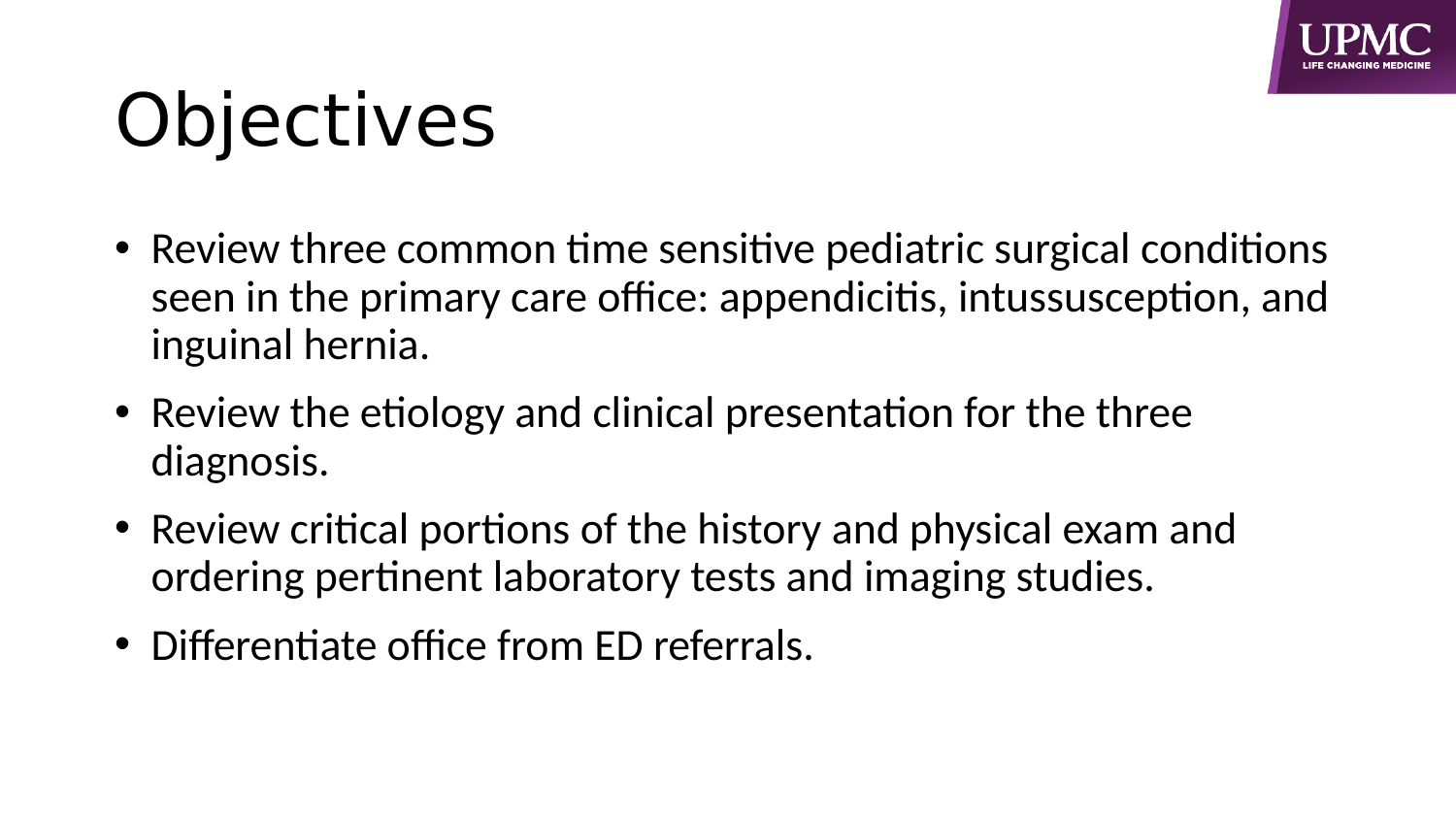

# Objectives
Review three common time sensitive pediatric surgical conditions seen in the primary care office: appendicitis, intussusception, and inguinal hernia.
Review the etiology and clinical presentation for the three diagnosis.
Review critical portions of the history and physical exam and ordering pertinent laboratory tests and imaging studies.
Differentiate office from ED referrals.